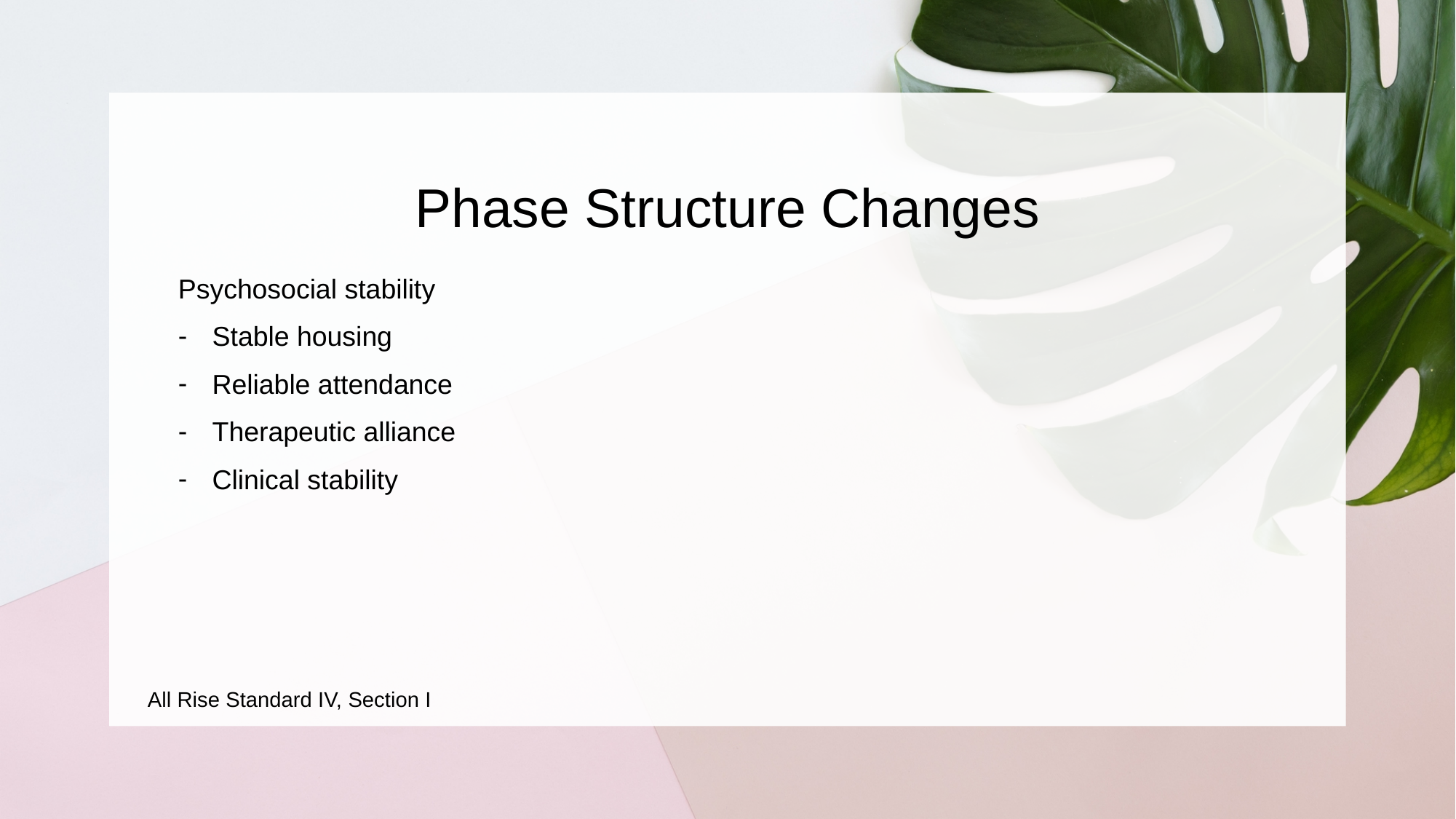

# Phase Structure Changes
Psychosocial stability
Stable housing
Reliable attendance
Therapeutic alliance
Clinical stability
All Rise Standard IV, Section I